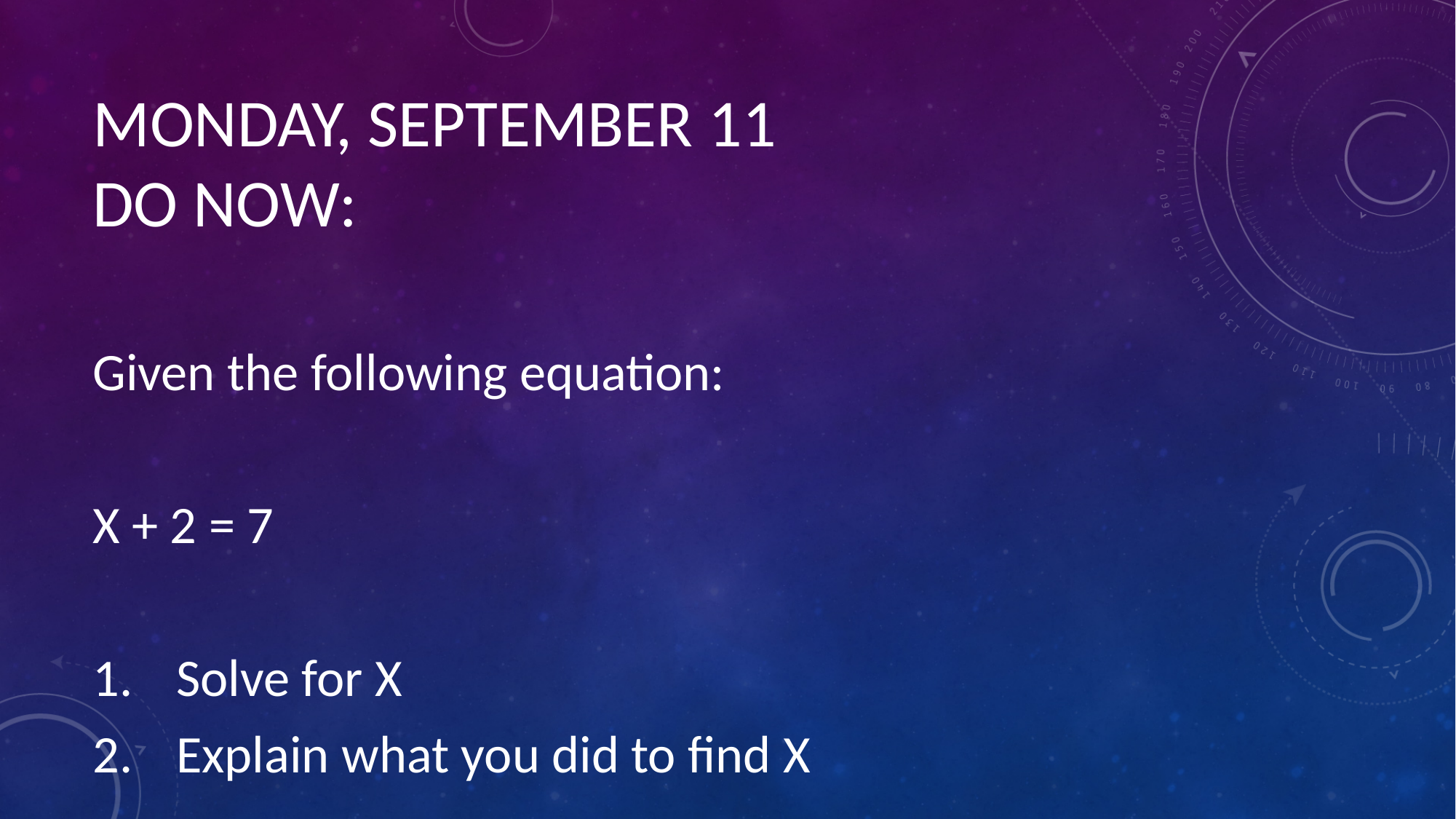

# Monday, September 11 Do Now:

Given the following equation:

X + 2 = 7

Solve for X
Explain what you did to find X